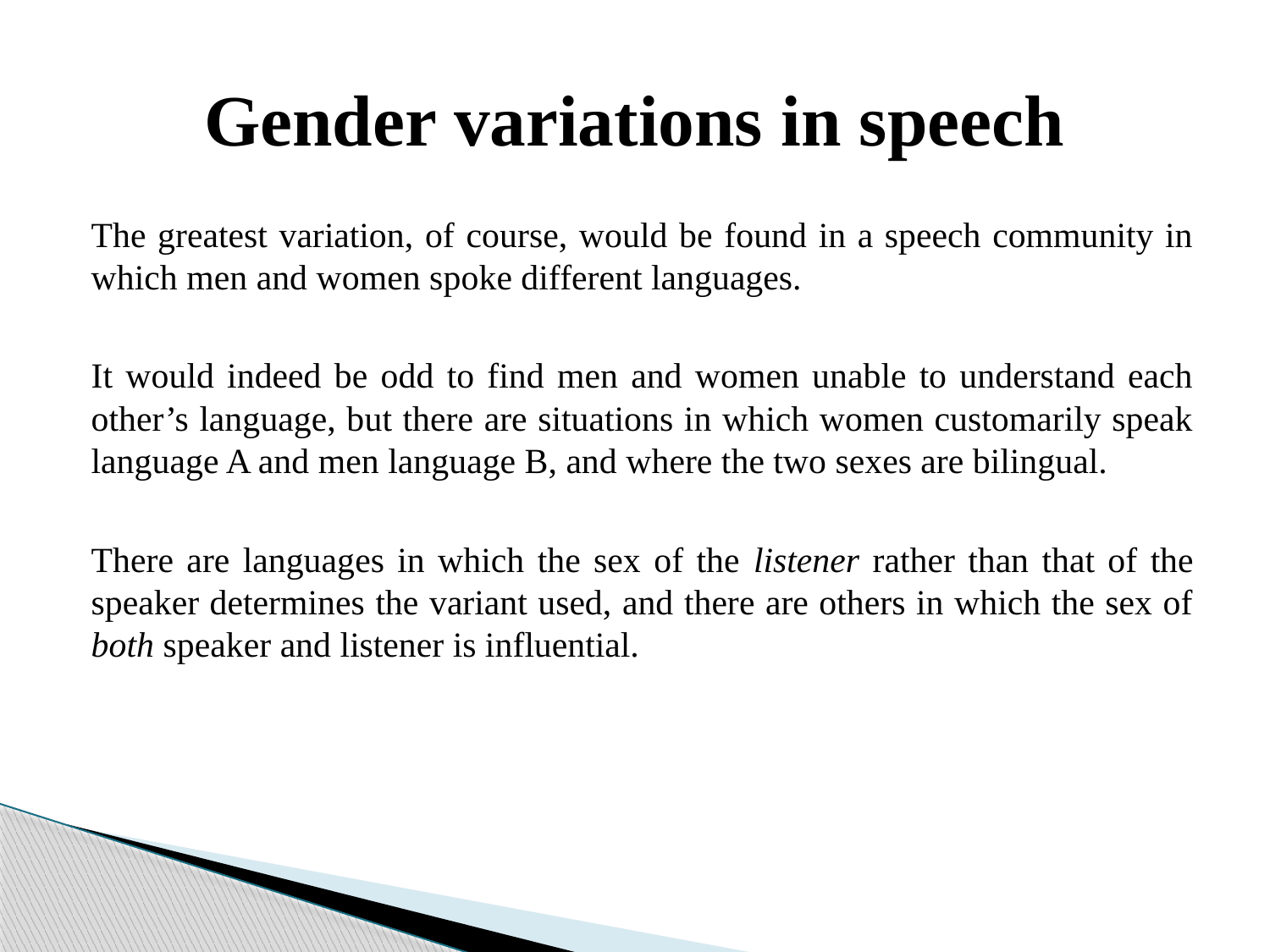

# Gender variations in speech
The greatest variation, of course, would be found in a speech community in which men and women spoke different languages.

It would indeed be odd to find men and women unable to understand each other’s language, but there are situations in which women customarily speak language A and men language B, and where the two sexes are bilingual.

There are languages in which the sex of the listener rather than that of the speaker determines the variant used, and there are others in which the sex of both speaker and listener is influential.